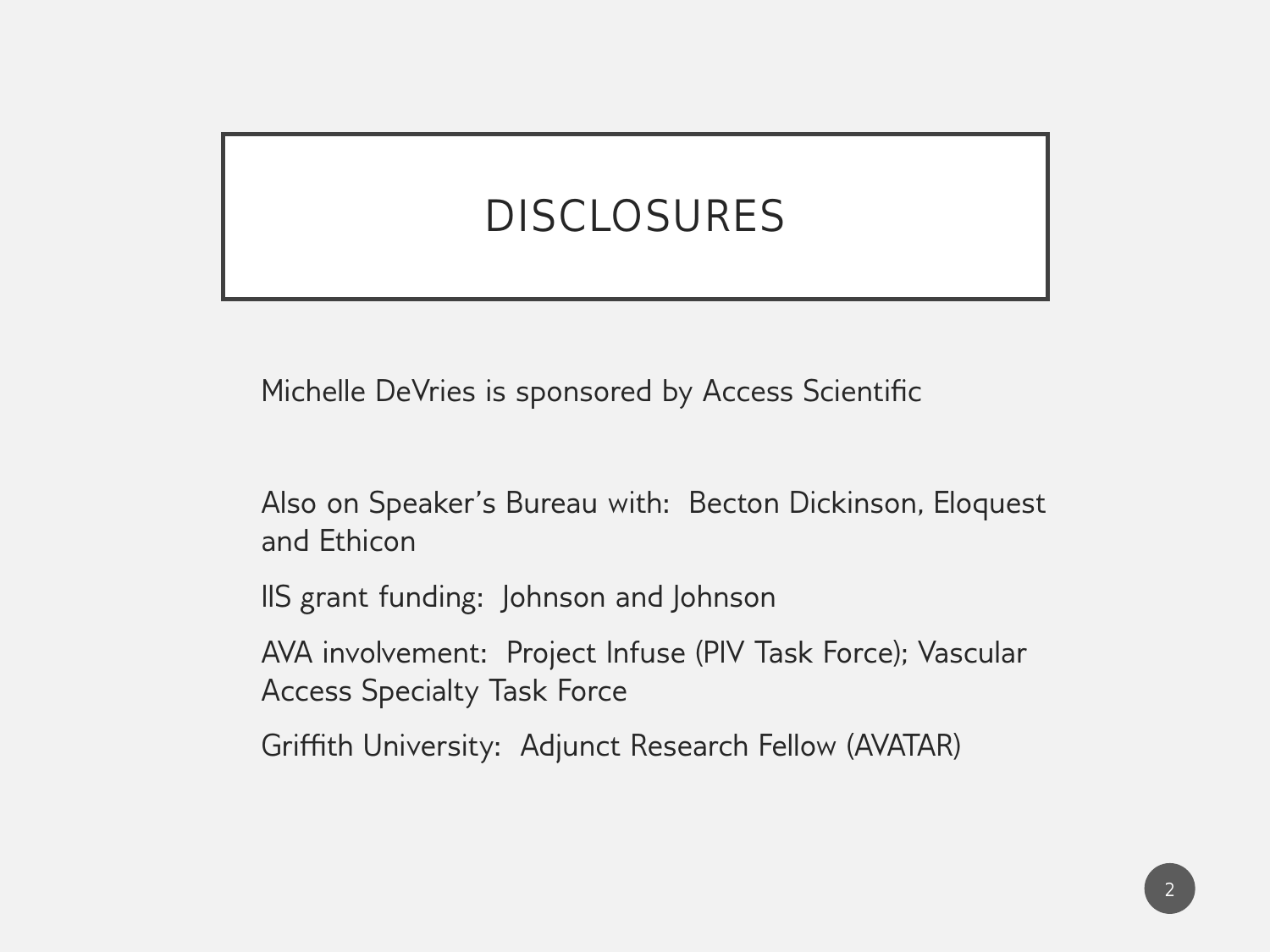

# Disclosures
Michelle DeVries is sponsored by Access Scientific

Also on Speaker’s Bureau with:  Becton Dickinson, Eloquest and Ethicon
IIS grant funding:  Johnson and Johnson
AVA involvement:  Project Infuse (PIV Task Force); Vascular Access Specialty Task Force
Griffith University:  Adjunct Research Fellow (AVATAR)
2